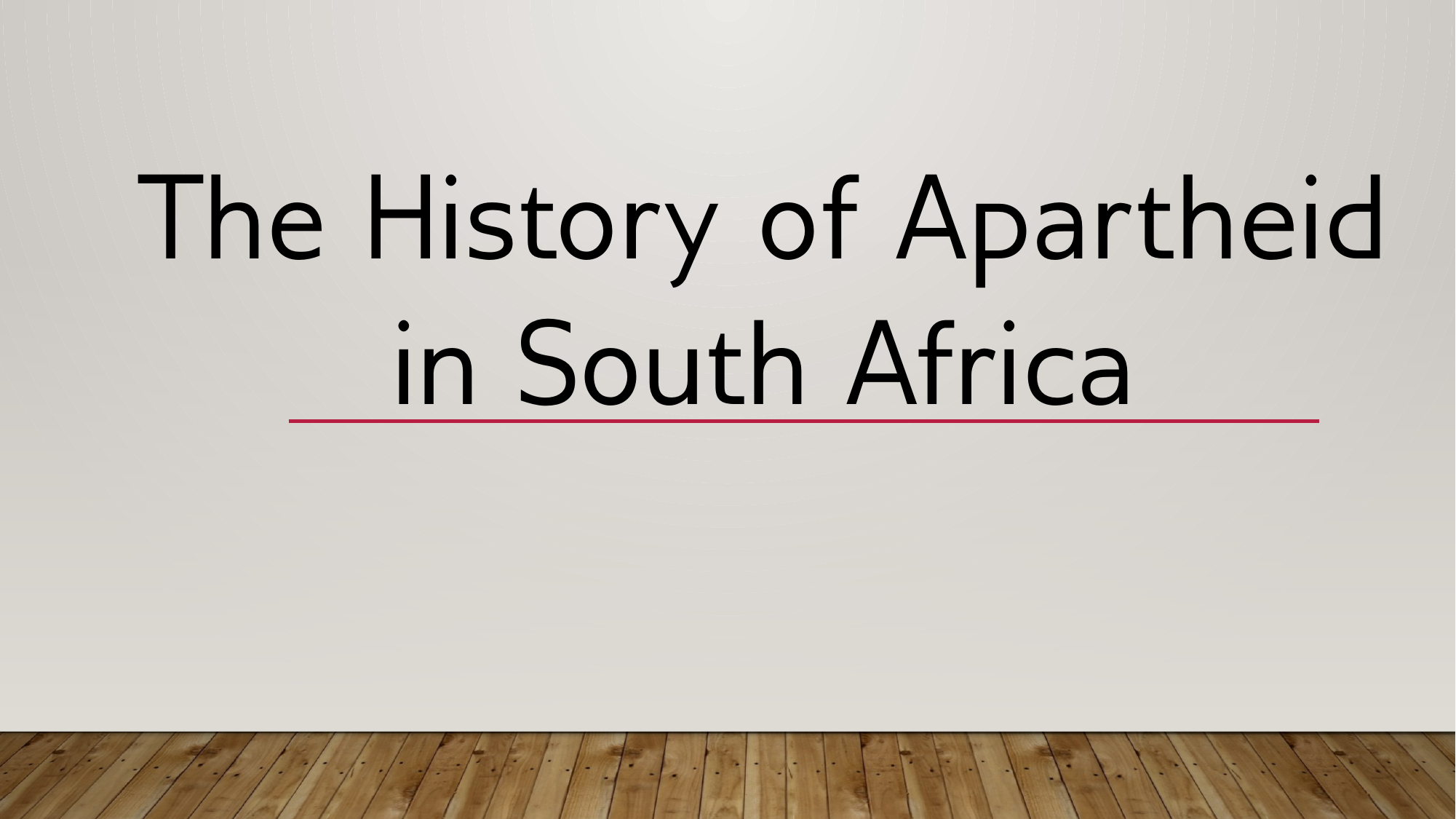

# The History of Apartheid in South Africa